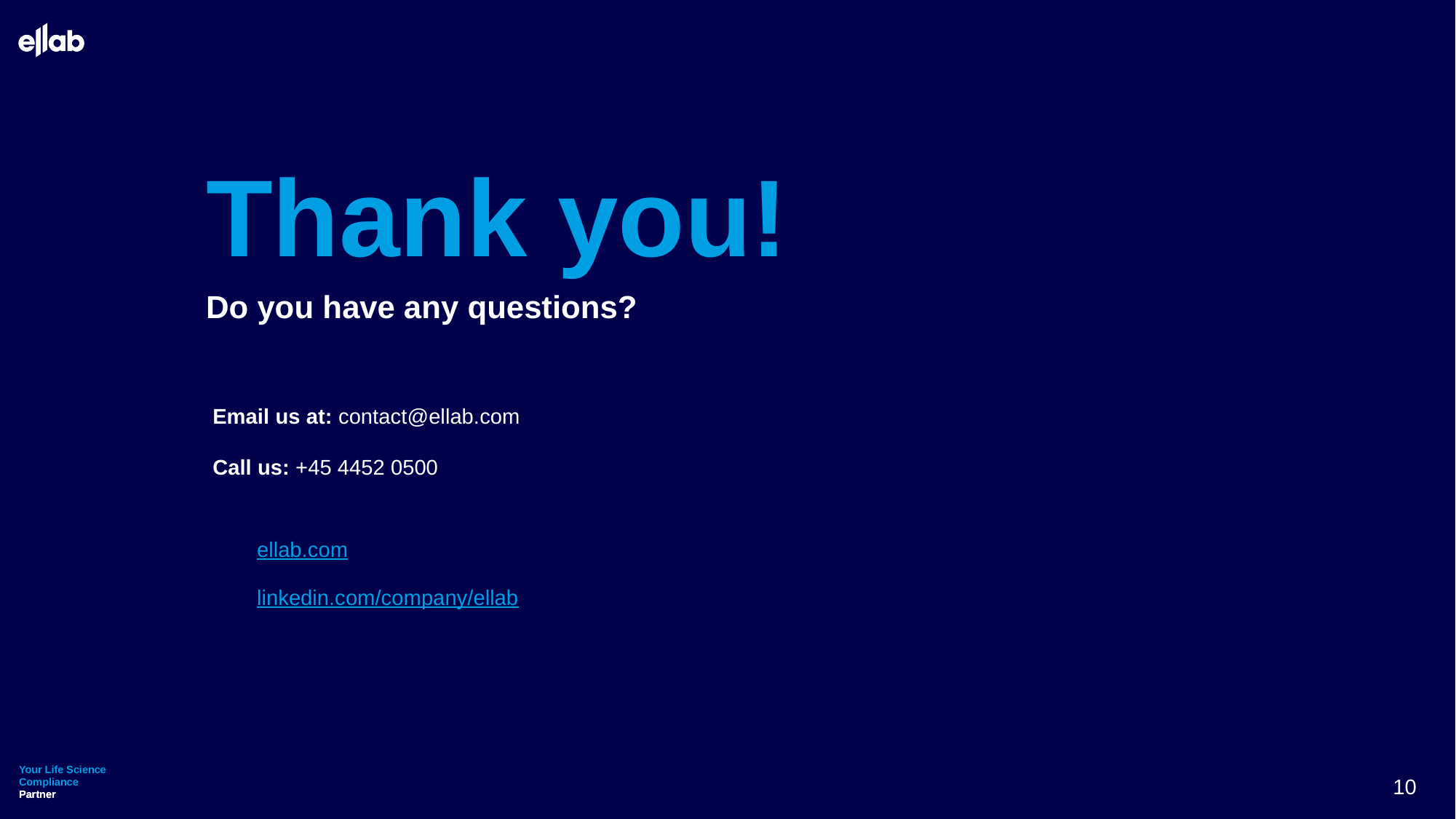

# Thank you!
Do you have any questions?
Email us at: contact@ellab.com
Call us: +45 4452 0500
ellab.com

linkedin.com/company/ellab
Your Life Science Compliance Partner